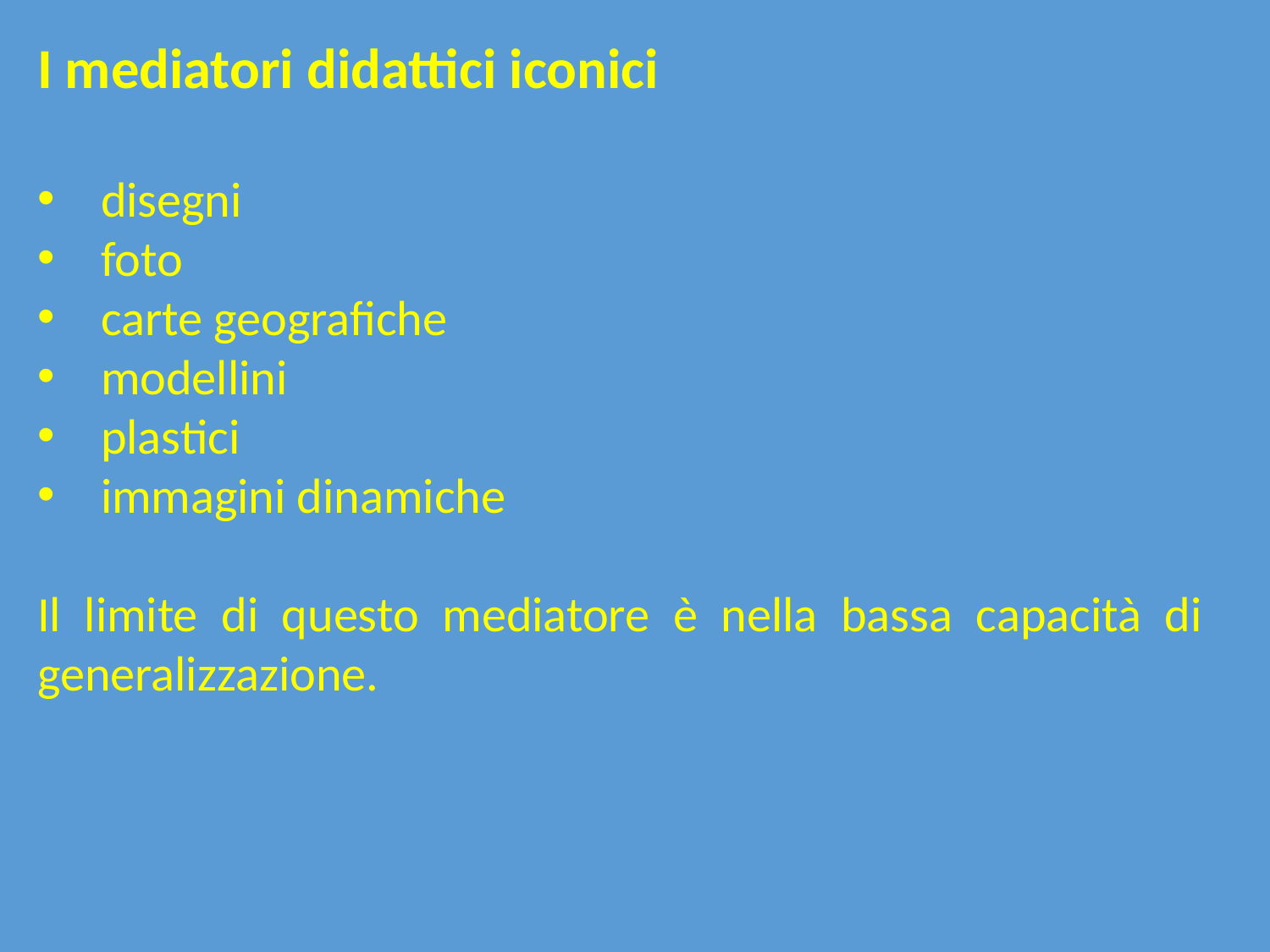

I mediatori didattici iconici

disegni
foto
carte geografiche
modellini
plastici
immagini dinamiche

Il limite di questo mediatore è nella bassa capacità di generalizzazione.